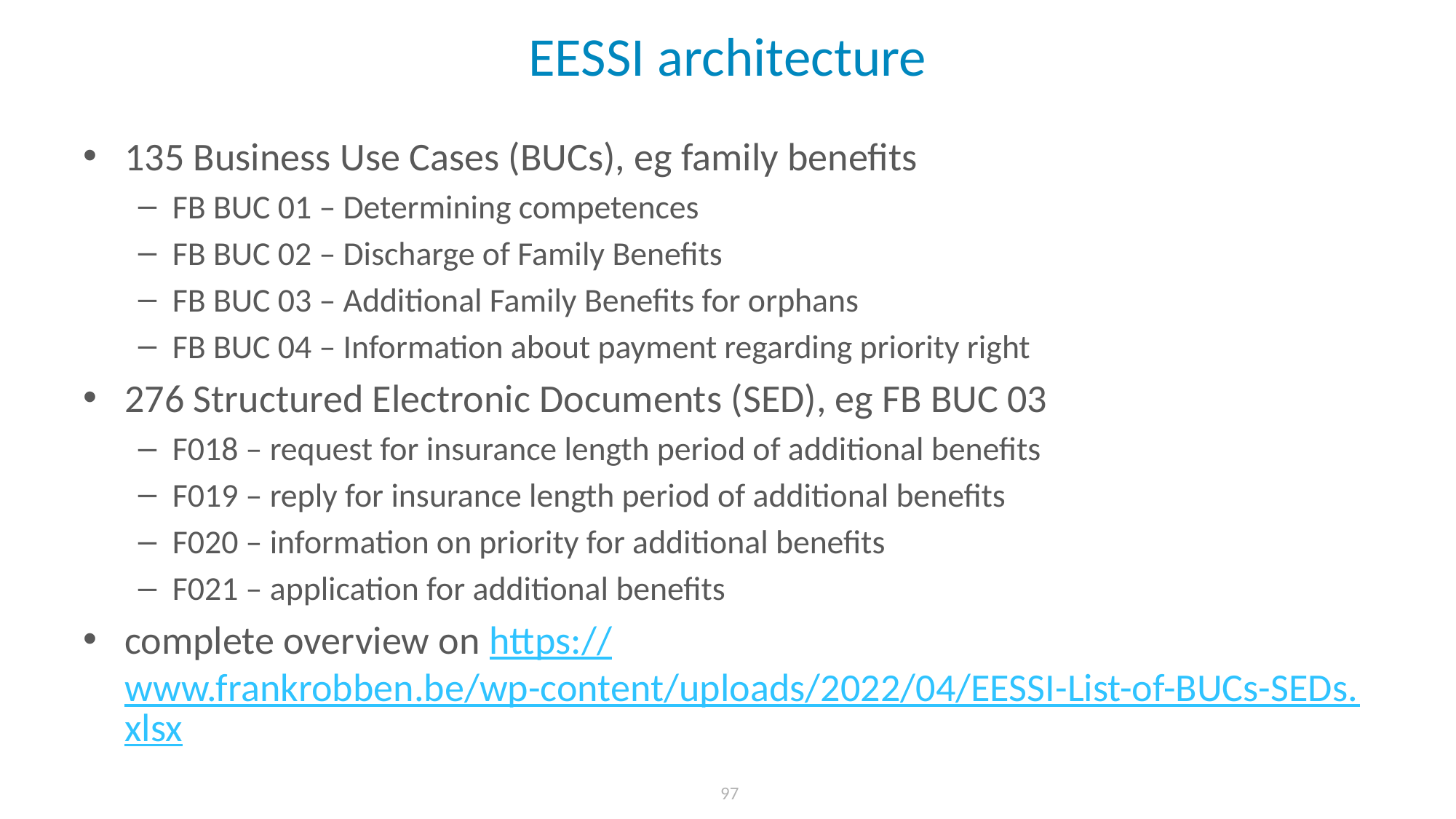

# EESSI architecture
135 Business Use Cases (BUCs), eg family benefits
FB BUC 01 – Determining competences
FB BUC 02 – Discharge of Family Benefits
FB BUC 03 – Additional Family Benefits for orphans
FB BUC 04 – Information about payment regarding priority right
276 Structured Electronic Documents (SED), eg FB BUC 03
F018 – request for insurance length period of additional benefits
F019 – reply for insurance length period of additional benefits
F020 – information on priority for additional benefits
F021 – application for additional benefits
complete overview on https://www.frankrobben.be/wp-content/uploads/2022/04/EESSI-List-of-BUCs-SEDs.xlsx

 97